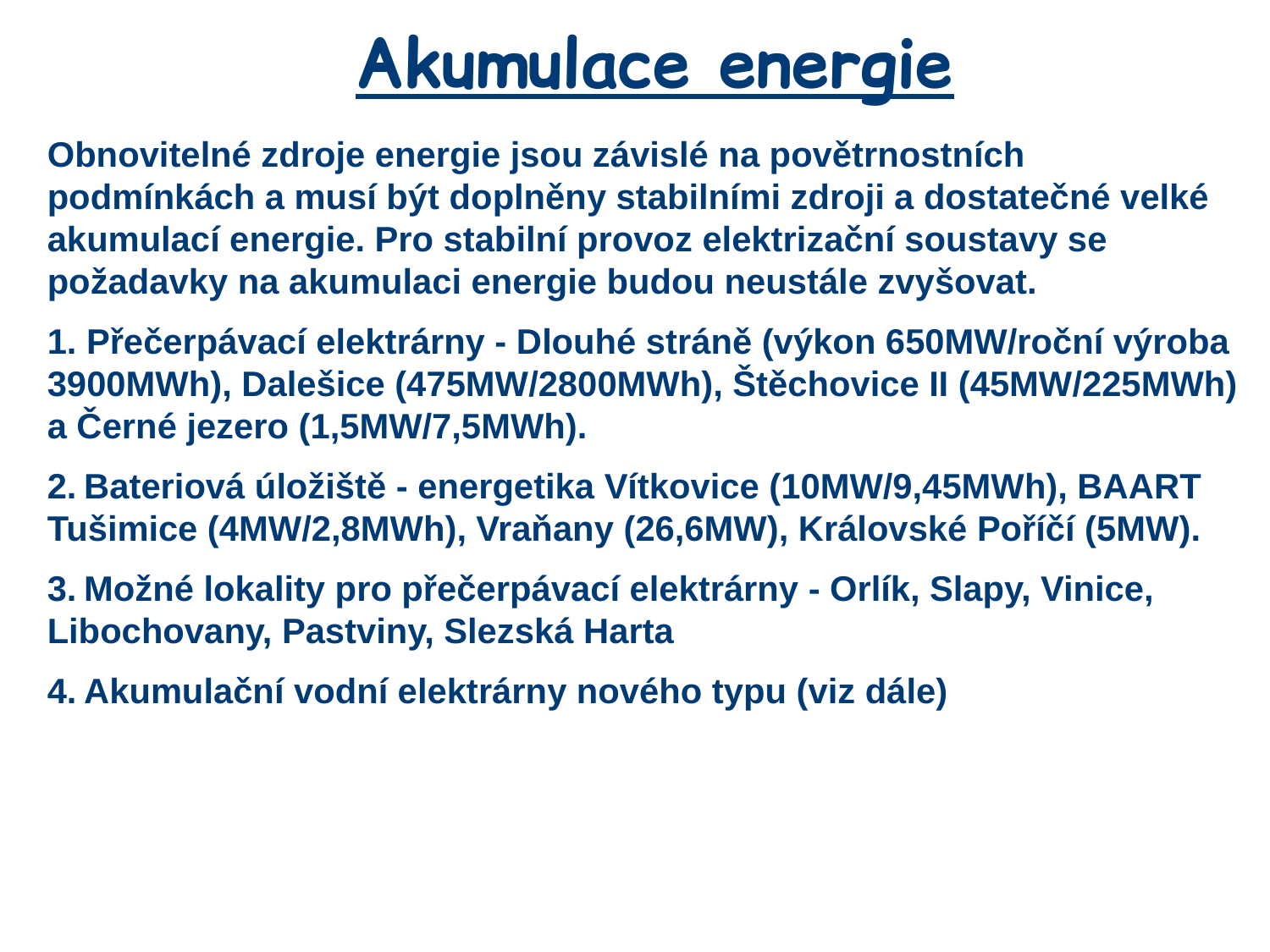

Akumulace energie
Obnovitelné zdroje energie jsou závislé na povětrnostních podmínkách a musí být doplněny stabilními zdroji a dostatečné velké akumulací energie. Pro stabilní provoz elektrizační soustavy se požadavky na akumulaci energie budou neustále zvyšovat.
1. Přečerpávací elektrárny - Dlouhé stráně (výkon 650MW/roční výroba 3900MWh), Dalešice (475MW/2800MWh), Štěchovice II (45MW/225MWh) a Černé jezero (1,5MW/7,5MWh).
2.	Bateriová úložiště - energetika Vítkovice (10MW/9,45MWh), BAART Tušimice (4MW/2,8MWh), Vraňany (26,6MW), Královské Poříčí (5MW).
3.	Možné lokality pro přečerpávací elektrárny - Orlík, Slapy, Vinice, Libochovany, Pastviny, Slezská Harta
4.	Akumulační vodní elektrárny nového typu (viz dále)